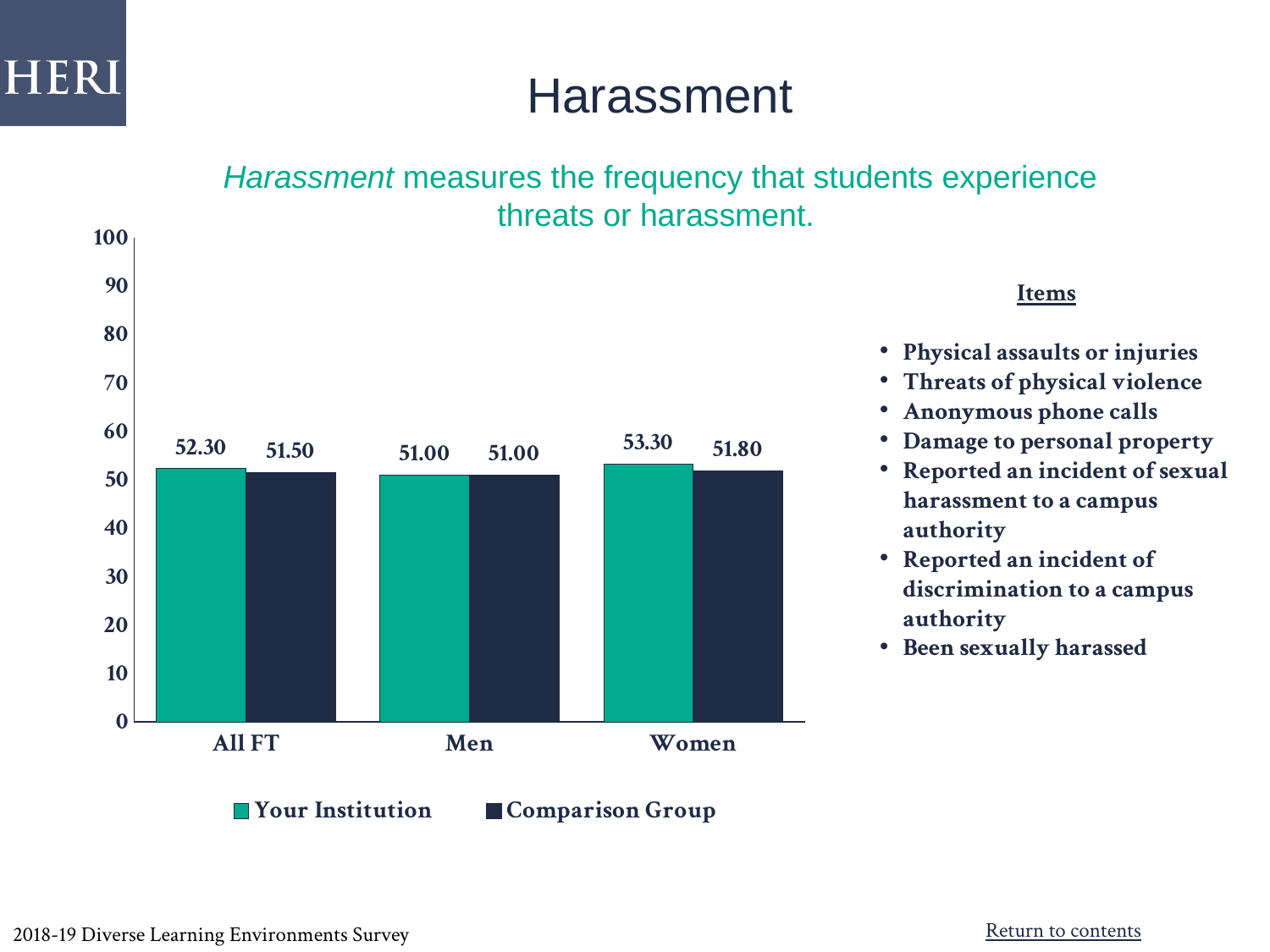

Harassment
 Harassment measures the frequency that students experience threats or harassment.

### Chart

| Category | Your Institution | Comparison Group |
|---|---|---|
| All FT | 52.3 | 51.5 |
| Men | 51.0 | 51.0 |
| Women | 53.3 | 51.8 |
Items

Physical assaults or injuries
Threats of physical violence
Anonymous phone calls
Damage to personal property
Reported an incident of sexual harassment to a campus authority
Reported an incident of discrimination to a campus authority
Been sexually harassed

18
2018-19 Diverse Learning Environments Survey
18